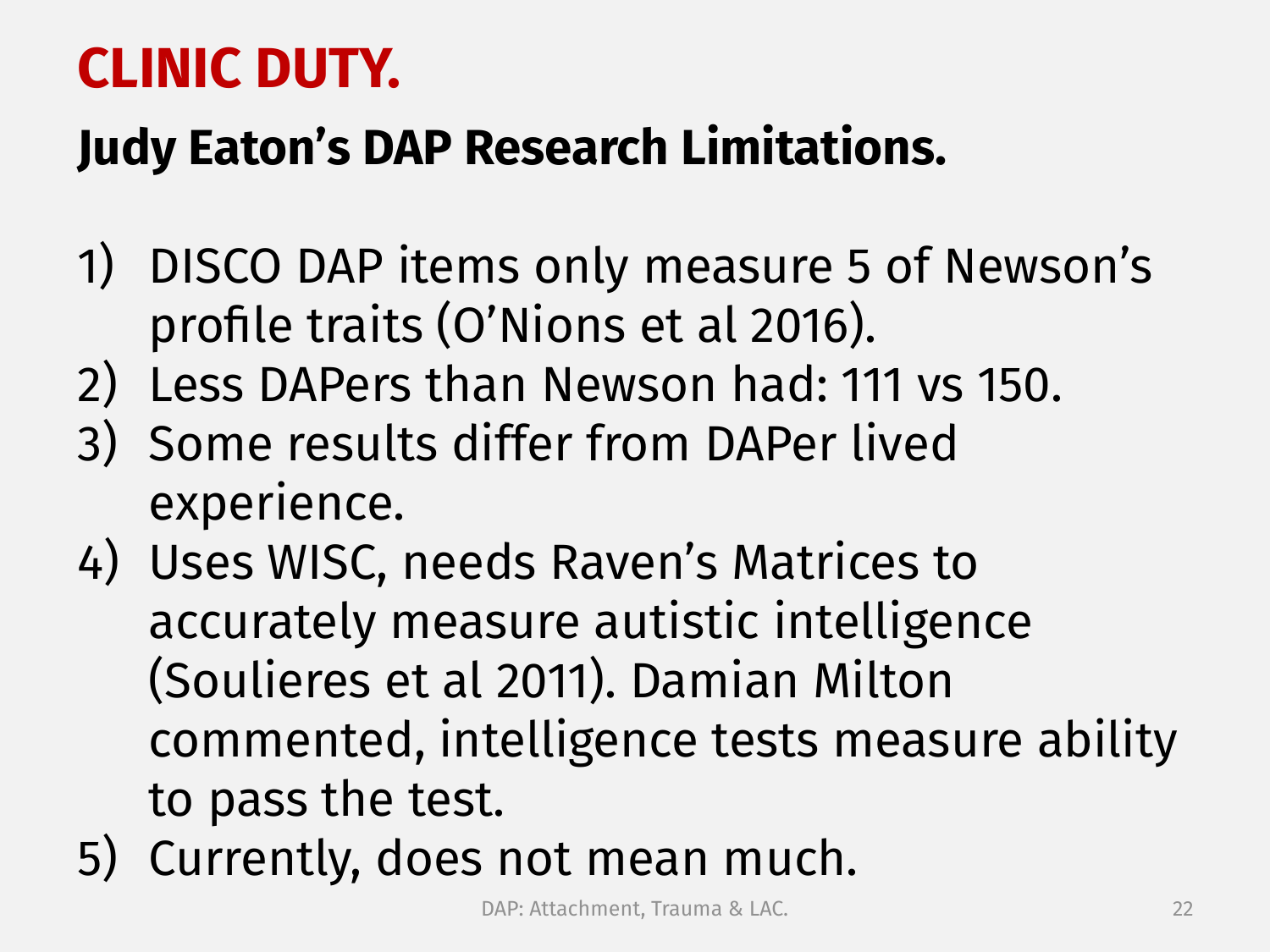

CLINIC DUTY.
Judy Eaton’s DAP Research Limitations.

DISCO DAP items only measure 5 of Newson’s profile traits (O’Nions et al 2016).
Less DAPers than Newson had: 111 vs 150.
Some results differ from DAPer lived experience.
Uses WISC, needs Raven’s Matrices to accurately measure autistic intelligence (Soulieres et al 2011). Damian Milton commented, intelligence tests measure ability to pass the test.
Currently, does not mean much.
DAP: Attachment, Trauma & LAC.
22